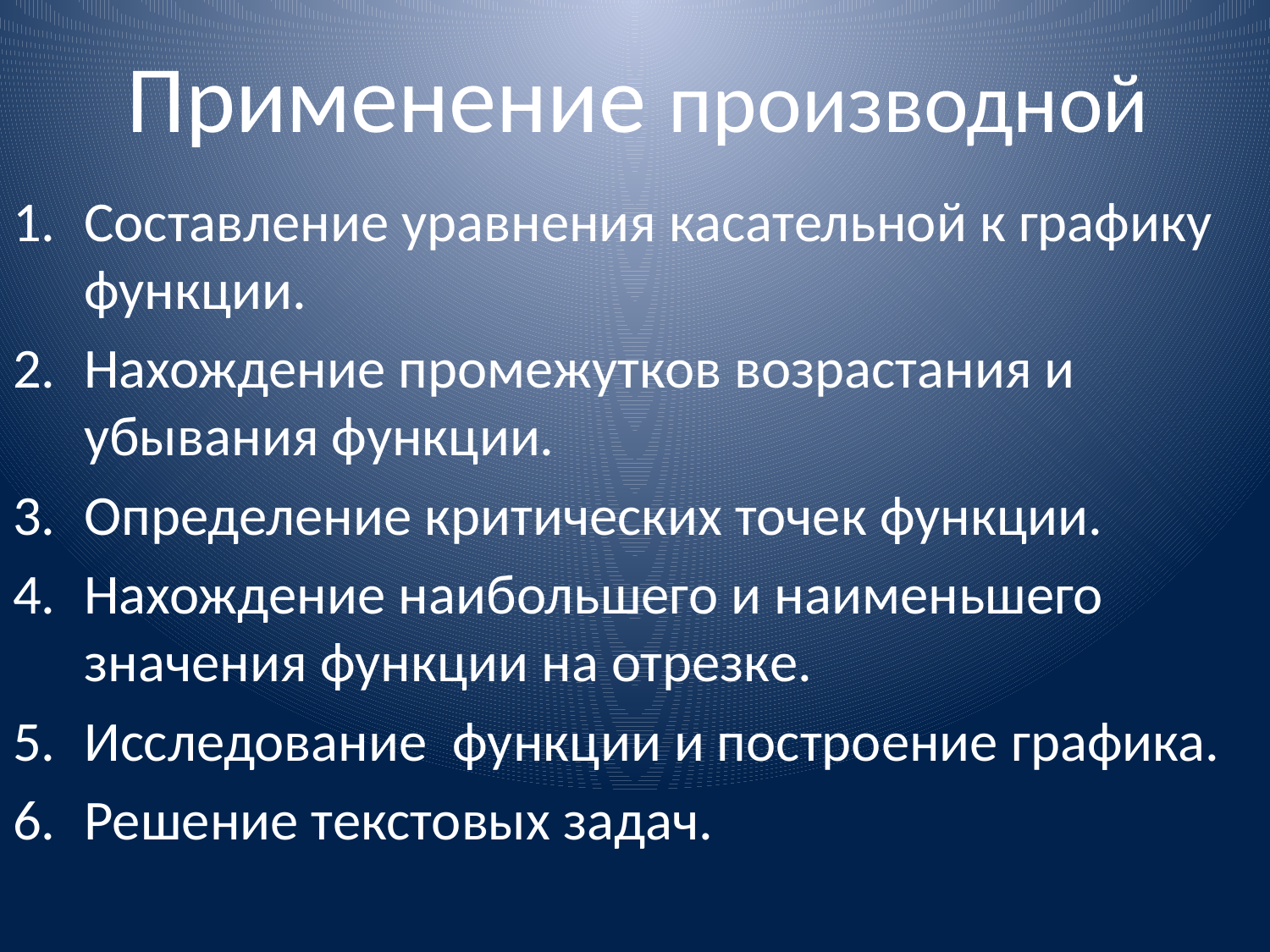

# Применение производной
Составление уравнения касательной к графику функции.
Нахождение промежутков возрастания и    убывания функции.
Определение критических точек функции.
Нахождение наибольшего и наименьшего     значения функции на отрезке.
Исследование  функции и построение графика.
Решение текстовых задач.